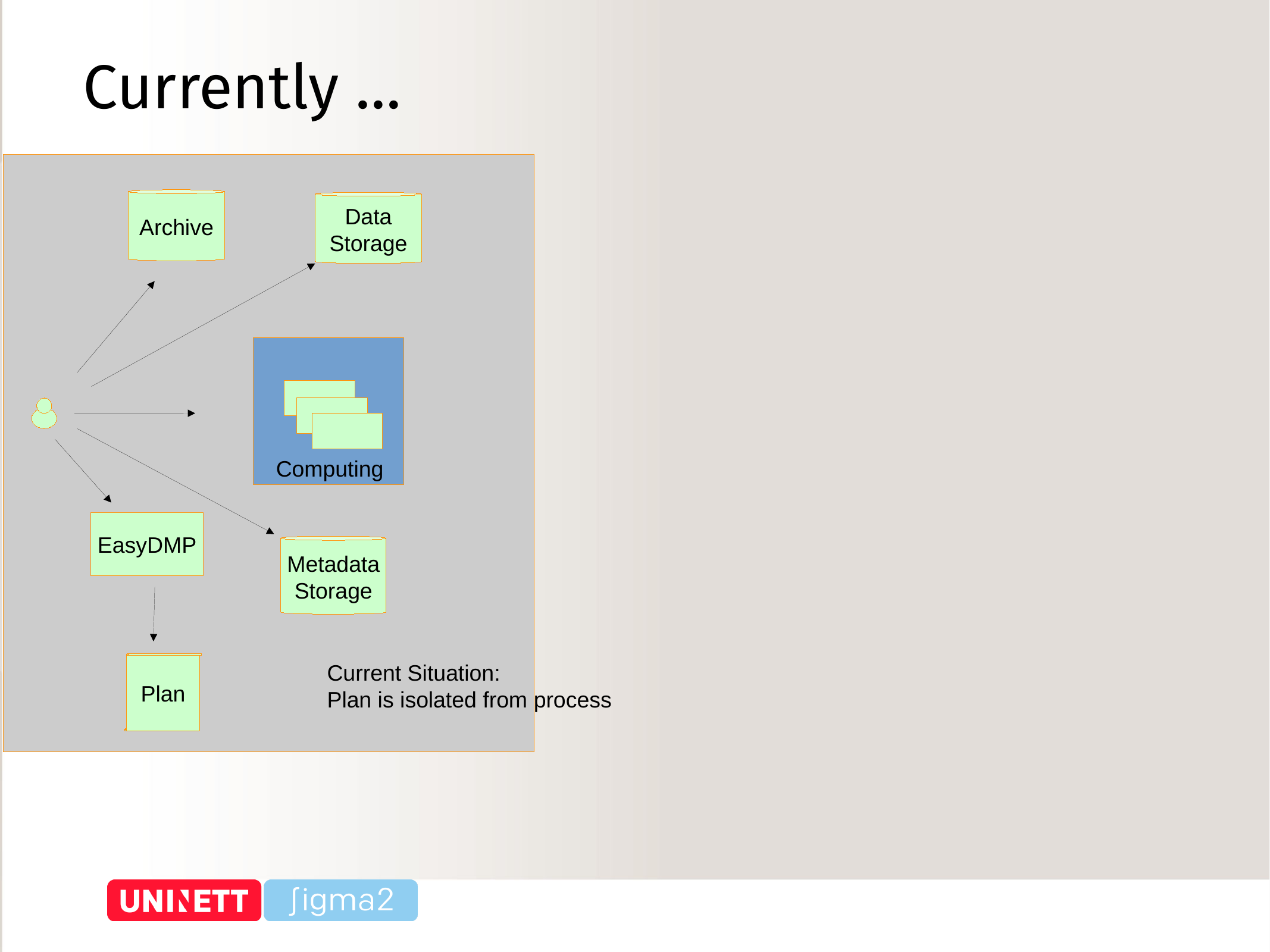

Currently …

Archive
Data
Storage

Computing
EasyDMP
Metadata
Storage

Plan
Current Situation:
Plan is isolated from process